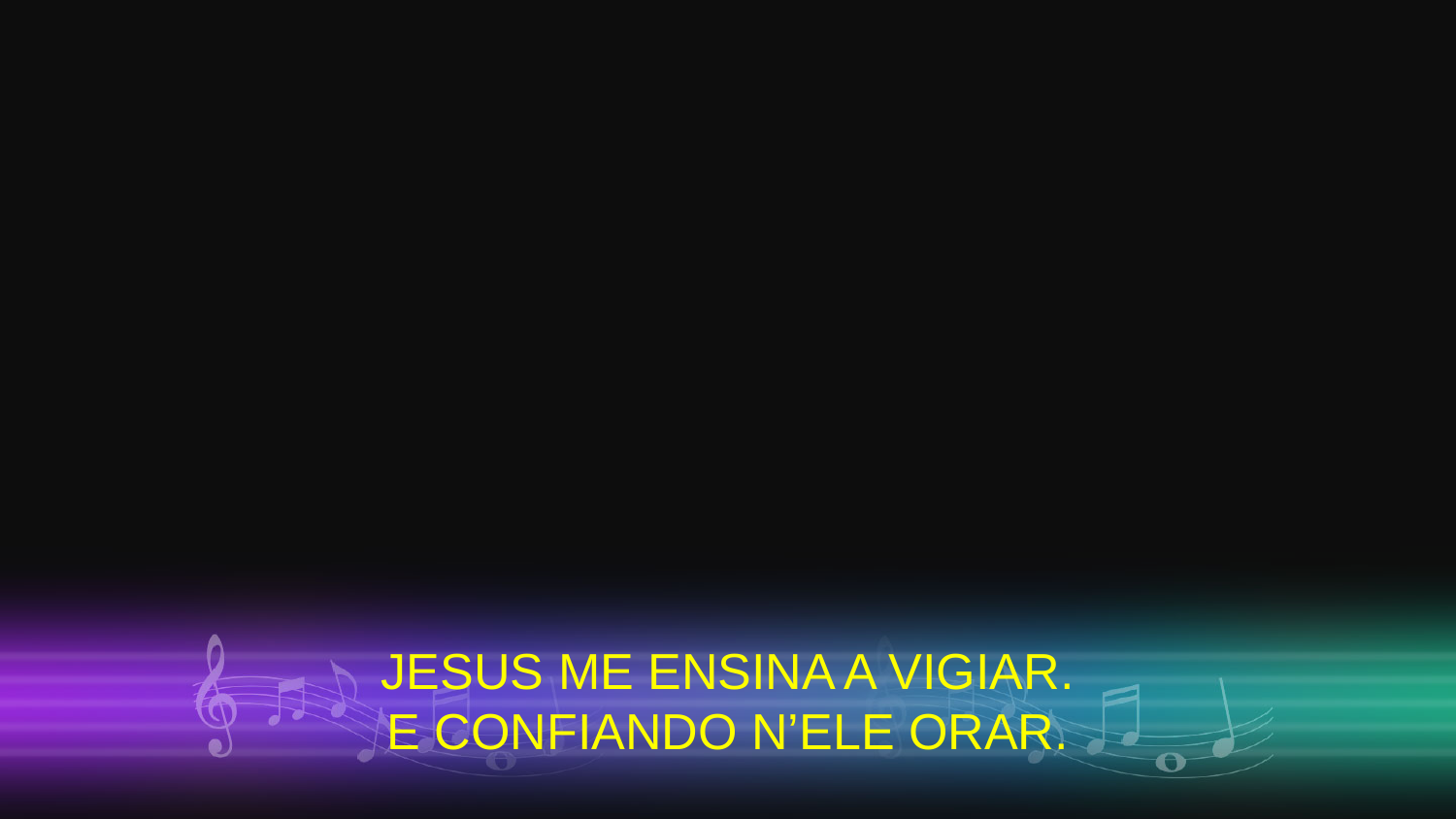

JESUS ME ENSINA A VIGIAR.
E CONFIANDO N’ELE ORAR.